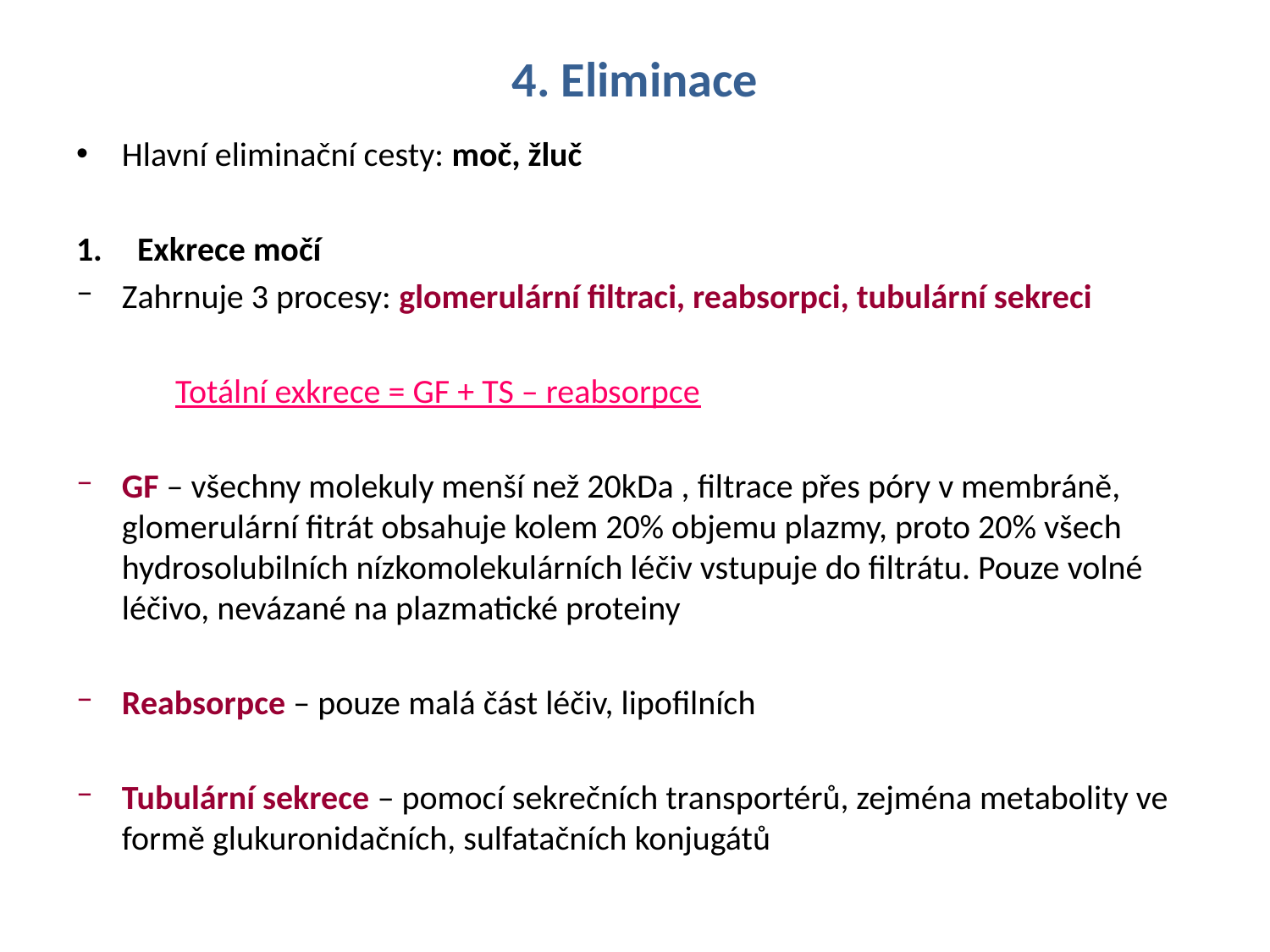

# 4. Eliminace
Hlavní eliminační cesty: moč, žluč

Exkrece močí
Zahrnuje 3 procesy: glomerulární filtraci, reabsorpci, tubulární sekreci

             Totální exkrece = GF + TS – reabsorpce

GF – všechny molekuly menší než 20kDa , filtrace přes póry v membráně, glomerulární fitrát obsahuje kolem 20% objemu plazmy, proto 20% všech hydrosolubilních nízkomolekulárních léčiv vstupuje do filtrátu. Pouze volné léčivo, nevázané na plazmatické proteiny

Reabsorpce – pouze malá část léčiv, lipofilních

Tubulární sekrece – pomocí sekrečních transportérů, zejména metabolity ve formě glukuronidačních, sulfatačních konjugátů